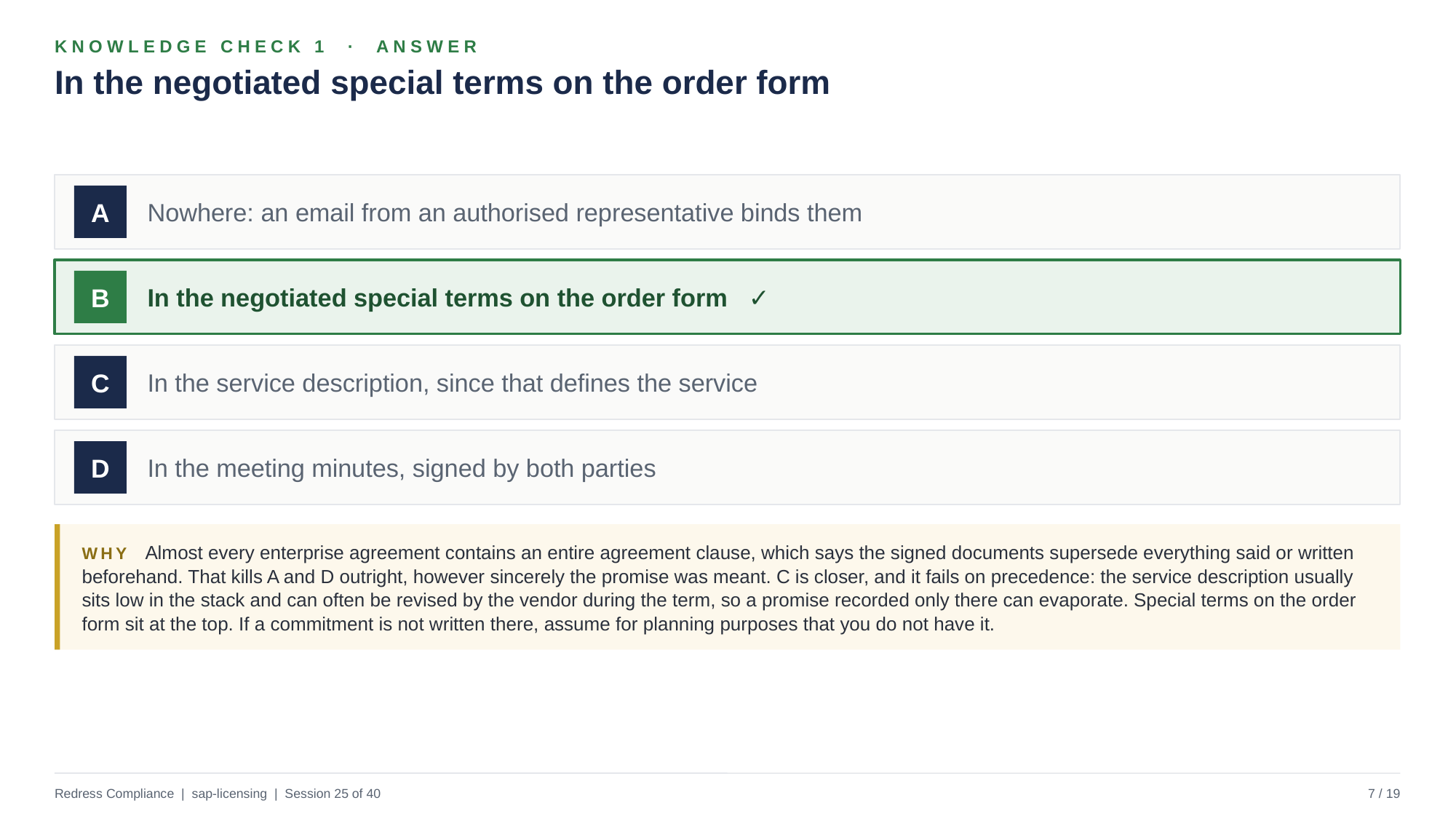

KNOWLEDGE CHECK 1  ·  ANSWER
In the negotiated special terms on the order form

Nowhere: an email from an authorised representative binds them

A

In the negotiated special terms on the order form   ✓

B

In the service description, since that defines the service

C

In the meeting minutes, signed by both parties

D

WHY  Almost every enterprise agreement contains an entire agreement clause, which says the signed documents supersede everything said or written beforehand. That kills A and D outright, however sincerely the promise was meant. C is closer, and it fails on precedence: the service description usually sits low in the stack and can often be revised by the vendor during the term, so a promise recorded only there can evaporate. Special terms on the order form sit at the top. If a commitment is not written there, assume for planning purposes that you do not have it.

Redress Compliance  |  sap-licensing  |  Session 25 of 40
7 / 19